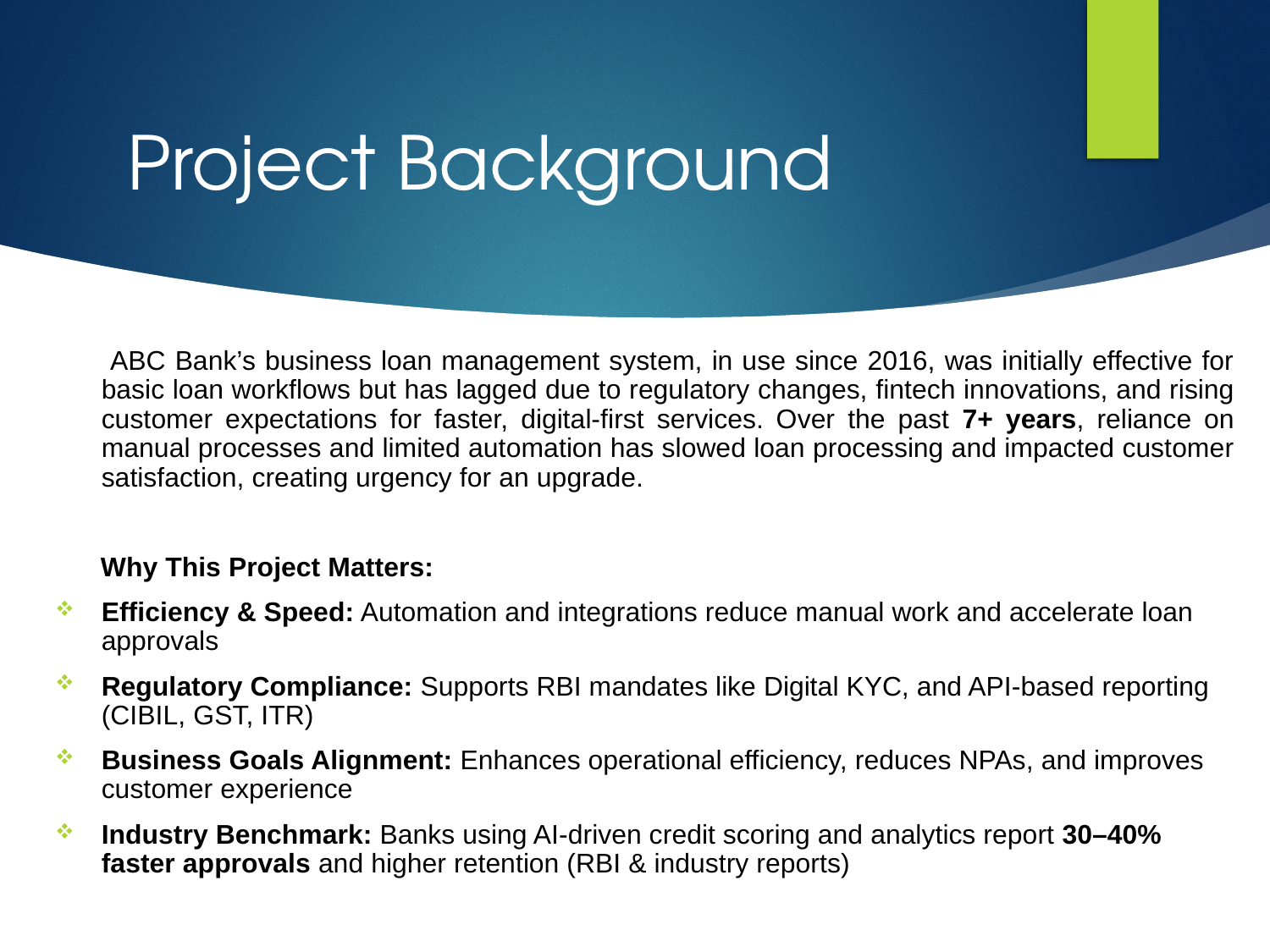

# Project Background

      ABC Bank’s business loan management system, in use since 2016, was initially effective for basic loan workflows but has lagged due to regulatory changes, fintech innovations, and rising customer expectations for faster, digital-first services. Over the past 7+ years, reliance on manual processes and limited automation has slowed loan processing and impacted customer satisfaction, creating urgency for an upgrade.

      Why This Project Matters:
Efficiency & Speed: Automation and integrations reduce manual work and accelerate loan approvals
Regulatory Compliance: Supports RBI mandates like Digital KYC, and API-based reporting (CIBIL, GST, ITR)
Business Goals Alignment: Enhances operational efficiency, reduces NPAs, and improves customer experience
Industry Benchmark: Banks using AI-driven credit scoring and analytics report 30–40% faster approvals and higher retention (RBI & industry reports)